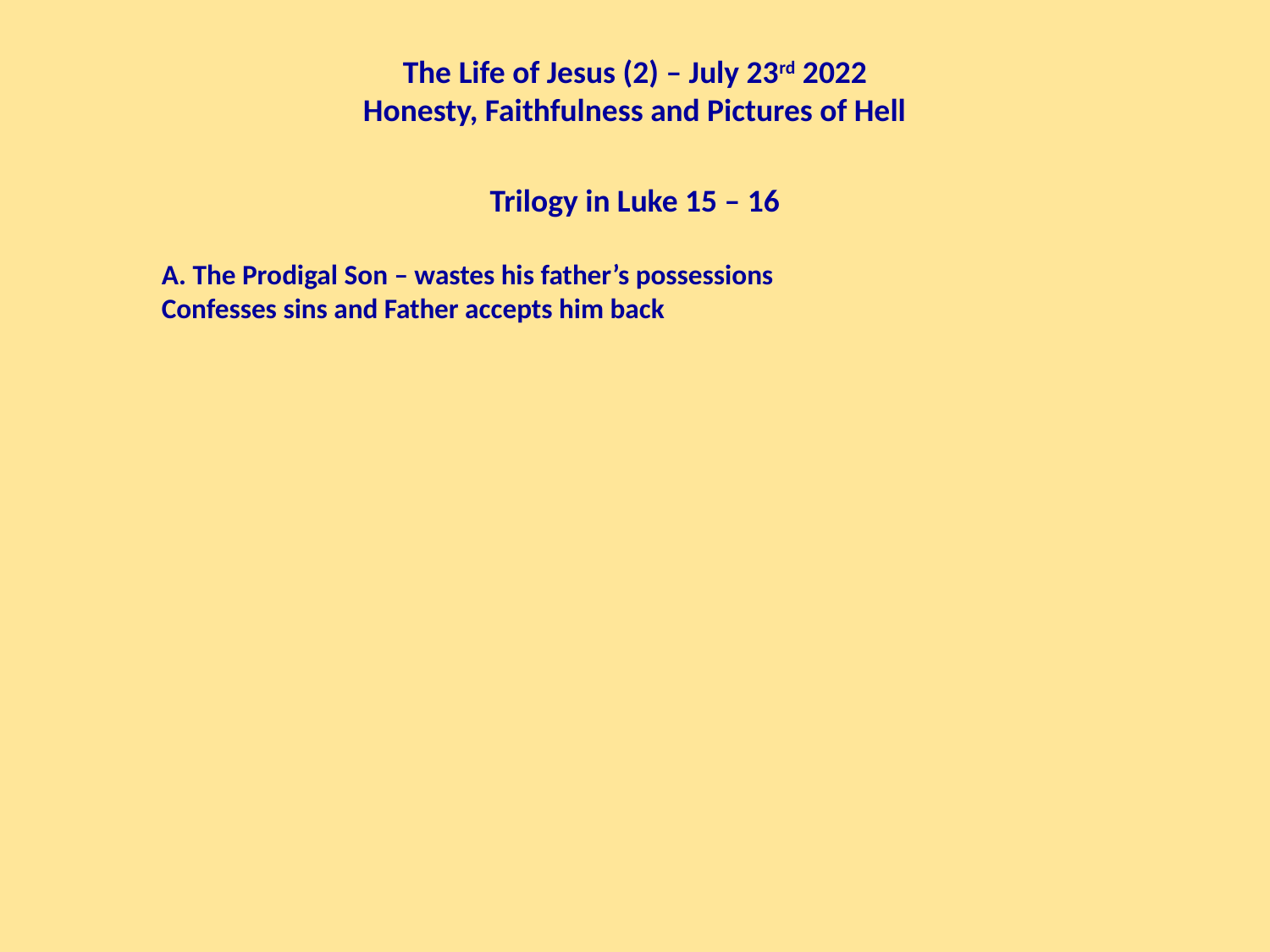

The Life of Jesus (2) – July 23rd 2022
Honesty, Faithfulness and Pictures of Hell
Trilogy in Luke 15 – 16

A. The Prodigal Son – wastes his father’s possessions
Confesses sins and Father accepts him back